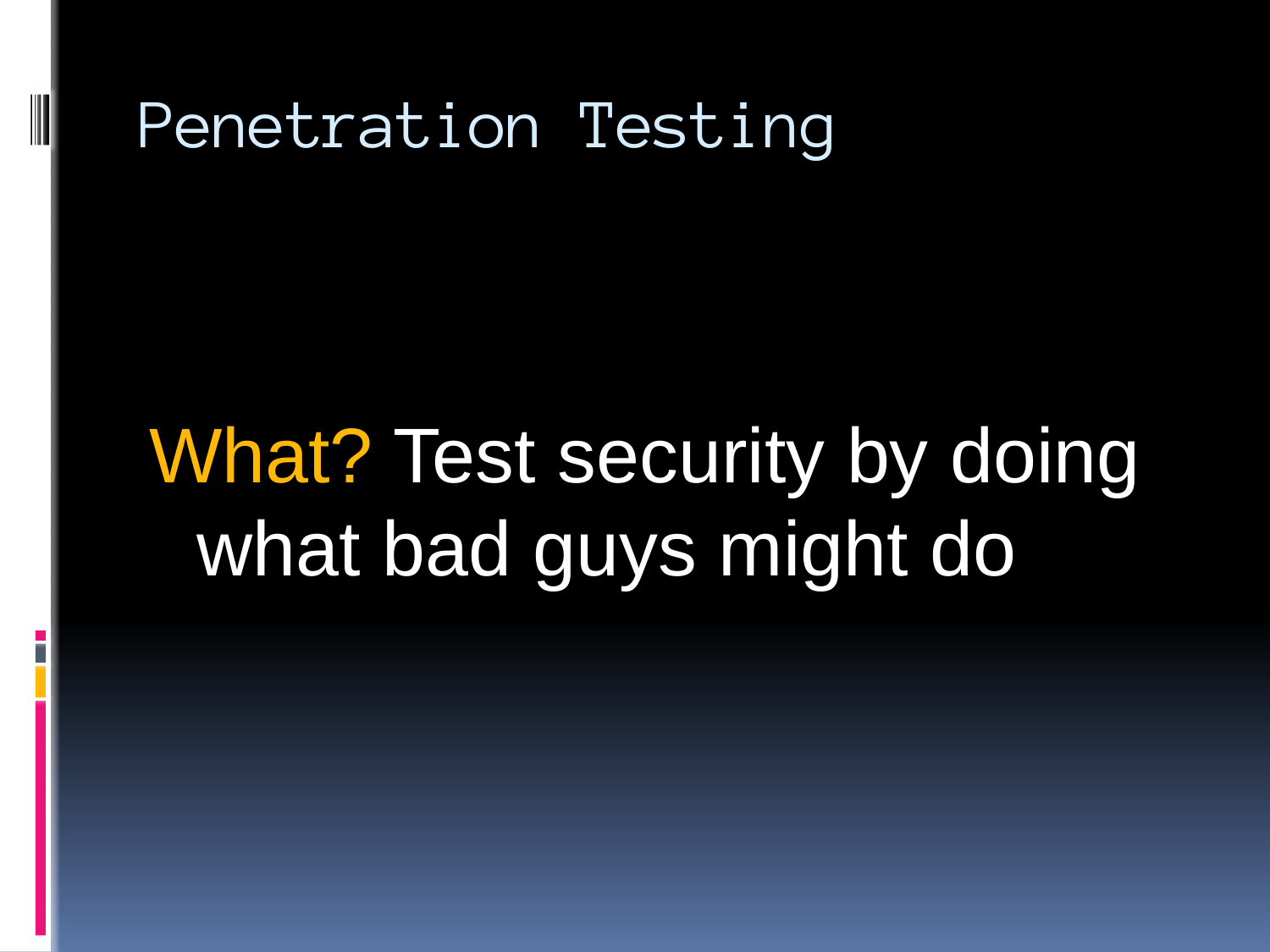

# Penetration Testing

What? Test security by doing what bad guys might do